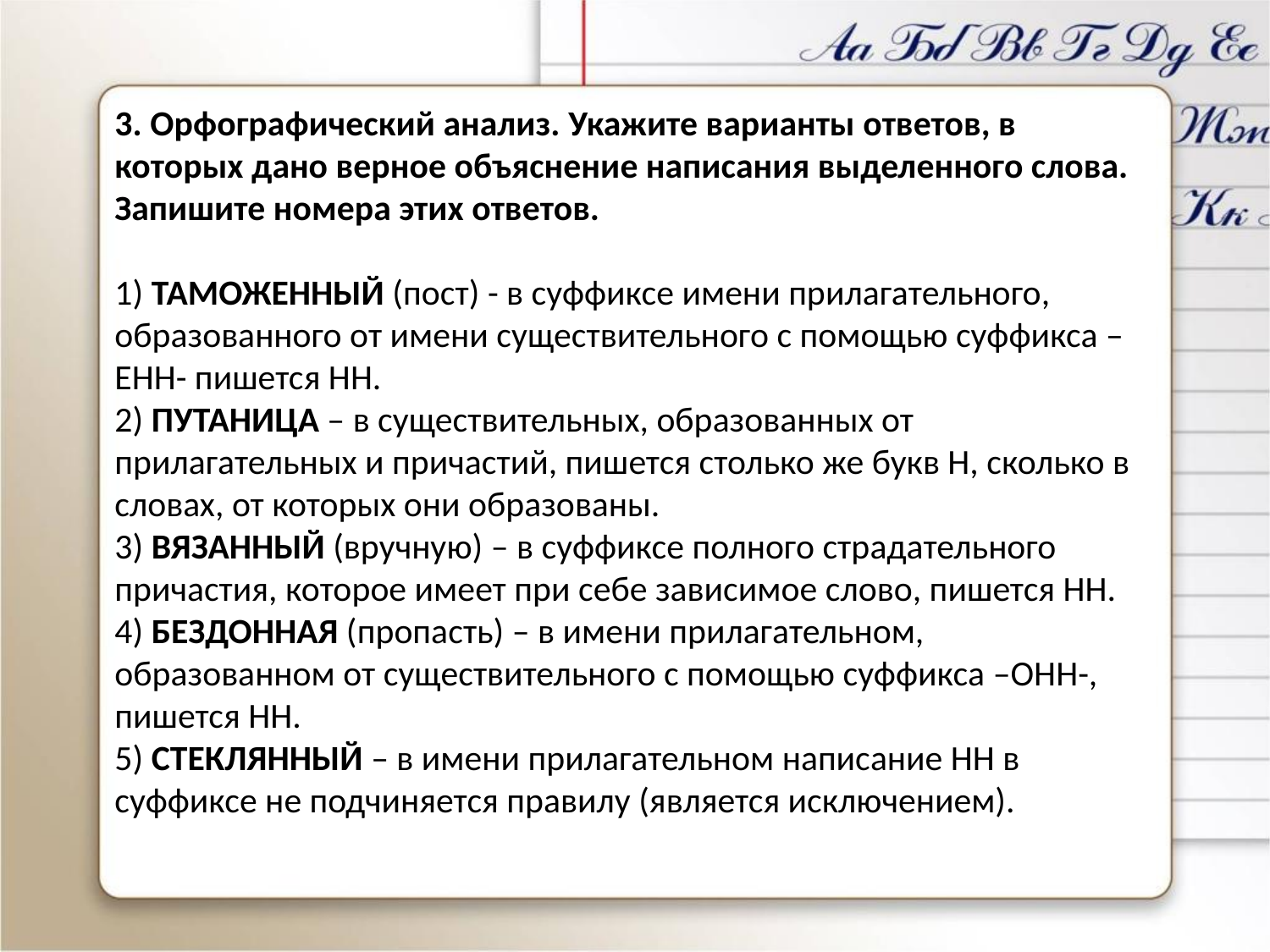

3. Орфографический анализ. Укажите варианты ответов, в которых дано верное объяснение написания выделенного слова. Запишите номера этих ответов.
1) ТАМОЖЕННЫЙ (пост) - в суффиксе имени прилагательного, образованного от имени существительного с помощью суффикса –ЕНН- пишется НН.
2) ПУТАНИЦА – в существительных, образованных от прилагательных и причастий, пишется столько же букв Н, сколько в словах, от которых они образованы.
3) ВЯЗАННЫЙ (вручную) – в суффиксе полного страдательного причастия, которое имеет при себе зависимое слово, пишется НН.
4) БЕЗДОННАЯ (пропасть) – в имени прилагательном, образованном от существительного с помощью суффикса –ОНН-, пишется НН.
5) СТЕКЛЯННЫЙ – в имени прилагательном написание НН в суффиксе не подчиняется правилу (является исключением).